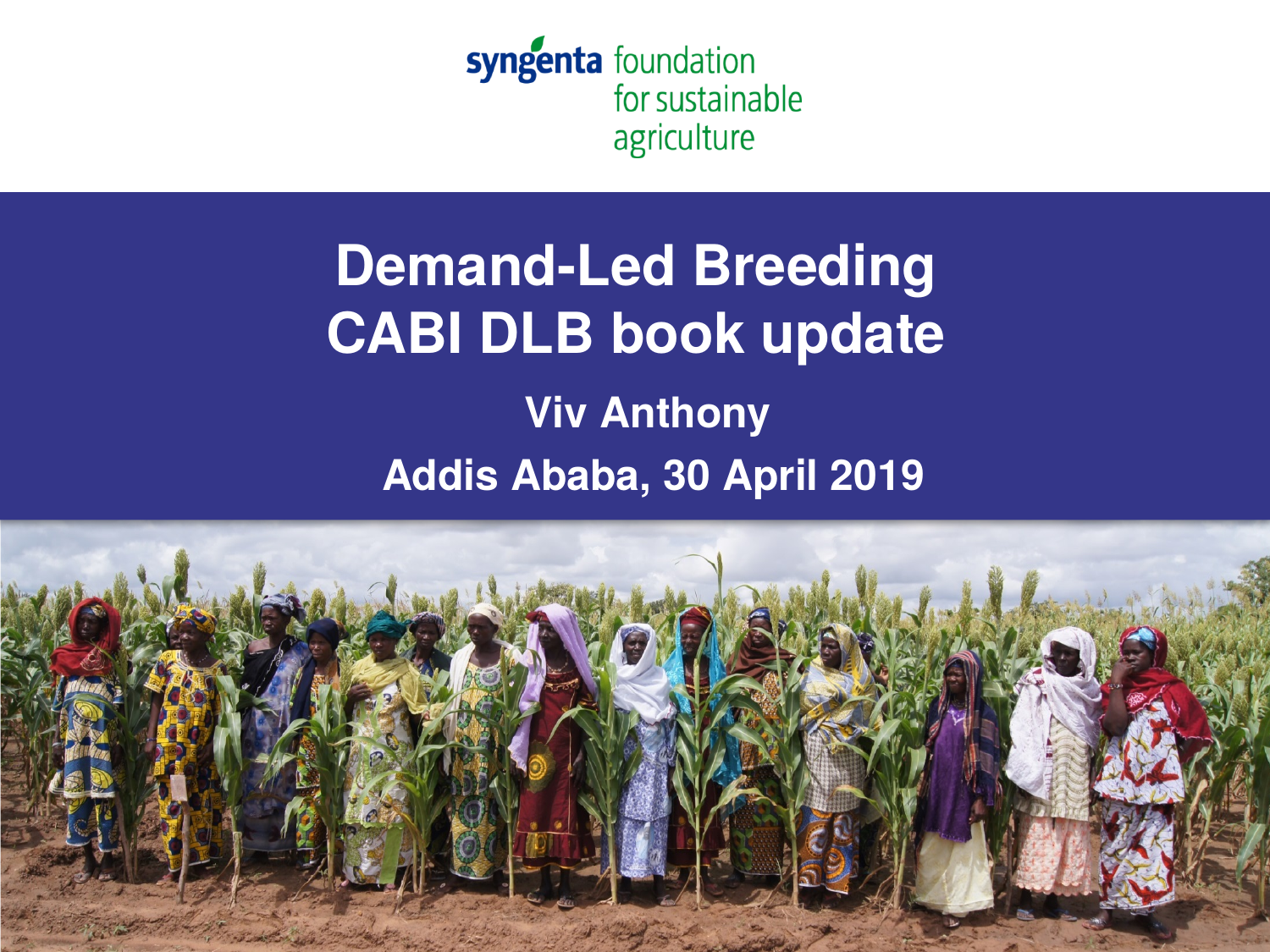

# Demand-Led Breeding CABI DLB book update
Viv Anthony
Addis Ababa, 30 April 2019